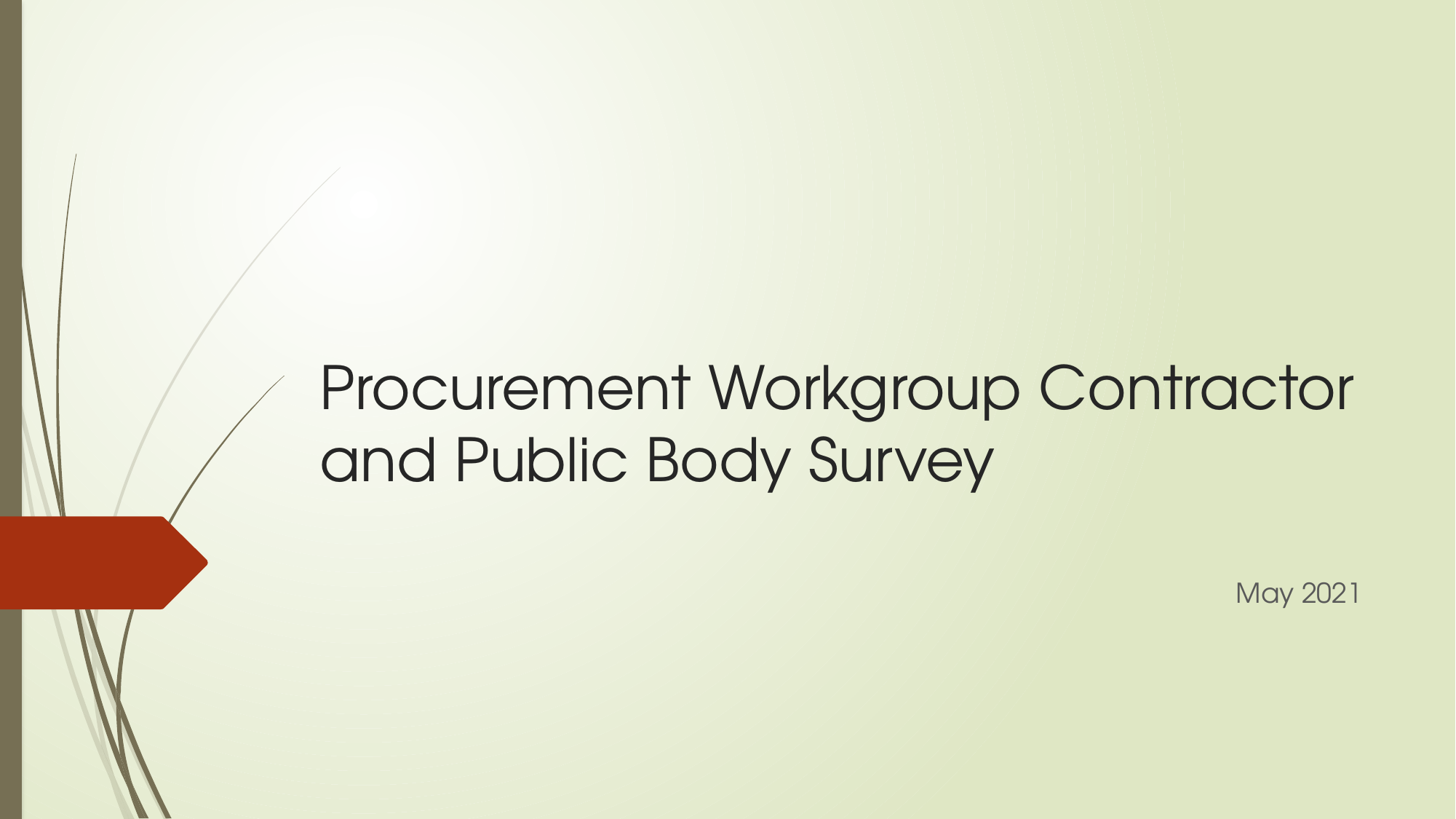

# Procurement Workgroup Contractor and Public Body Survey
May 2021